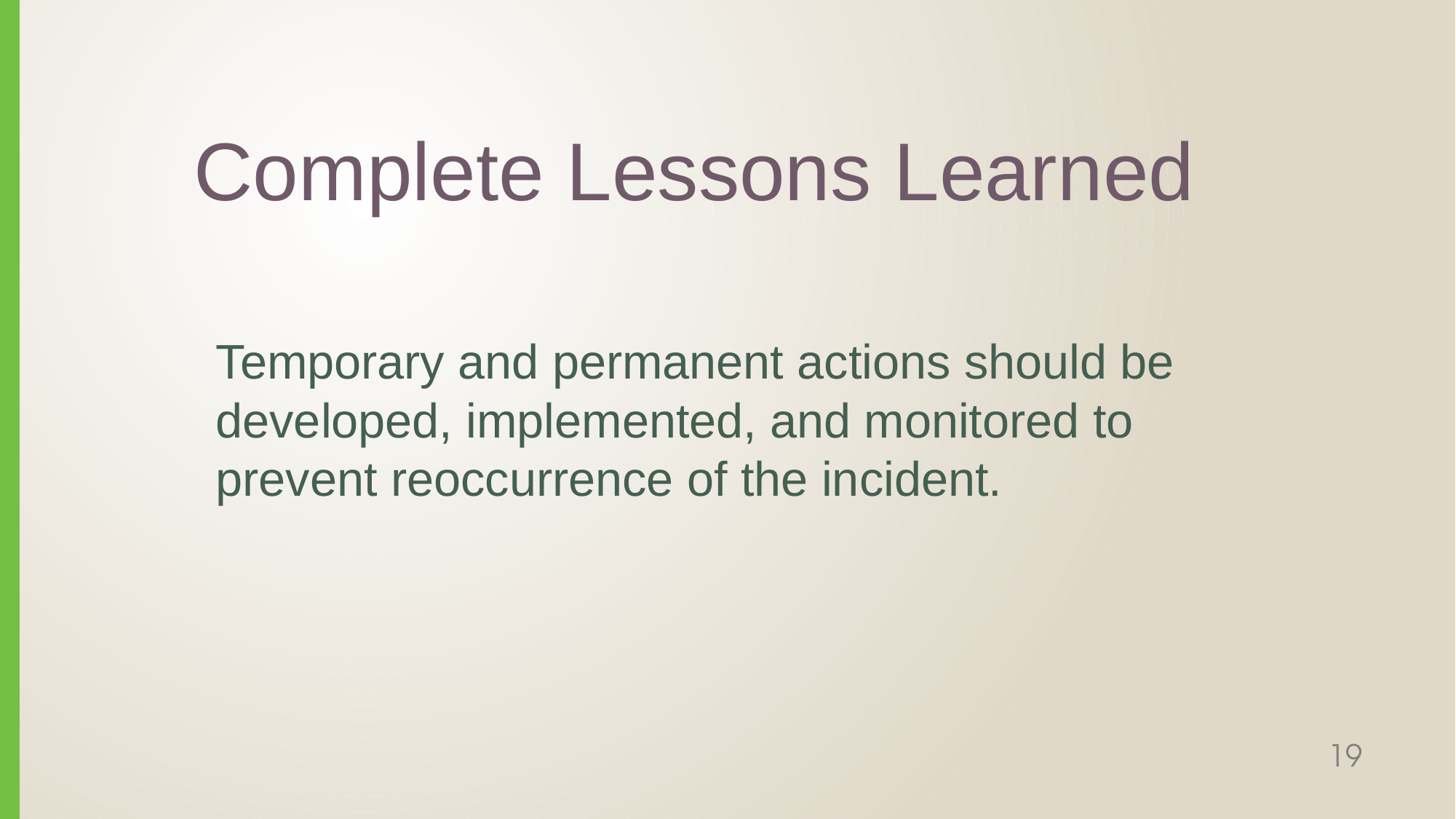

# Complete Lessons Learned

Temporary and permanent actions should be developed, implemented, and monitored to prevent reoccurrence of the incident.
19